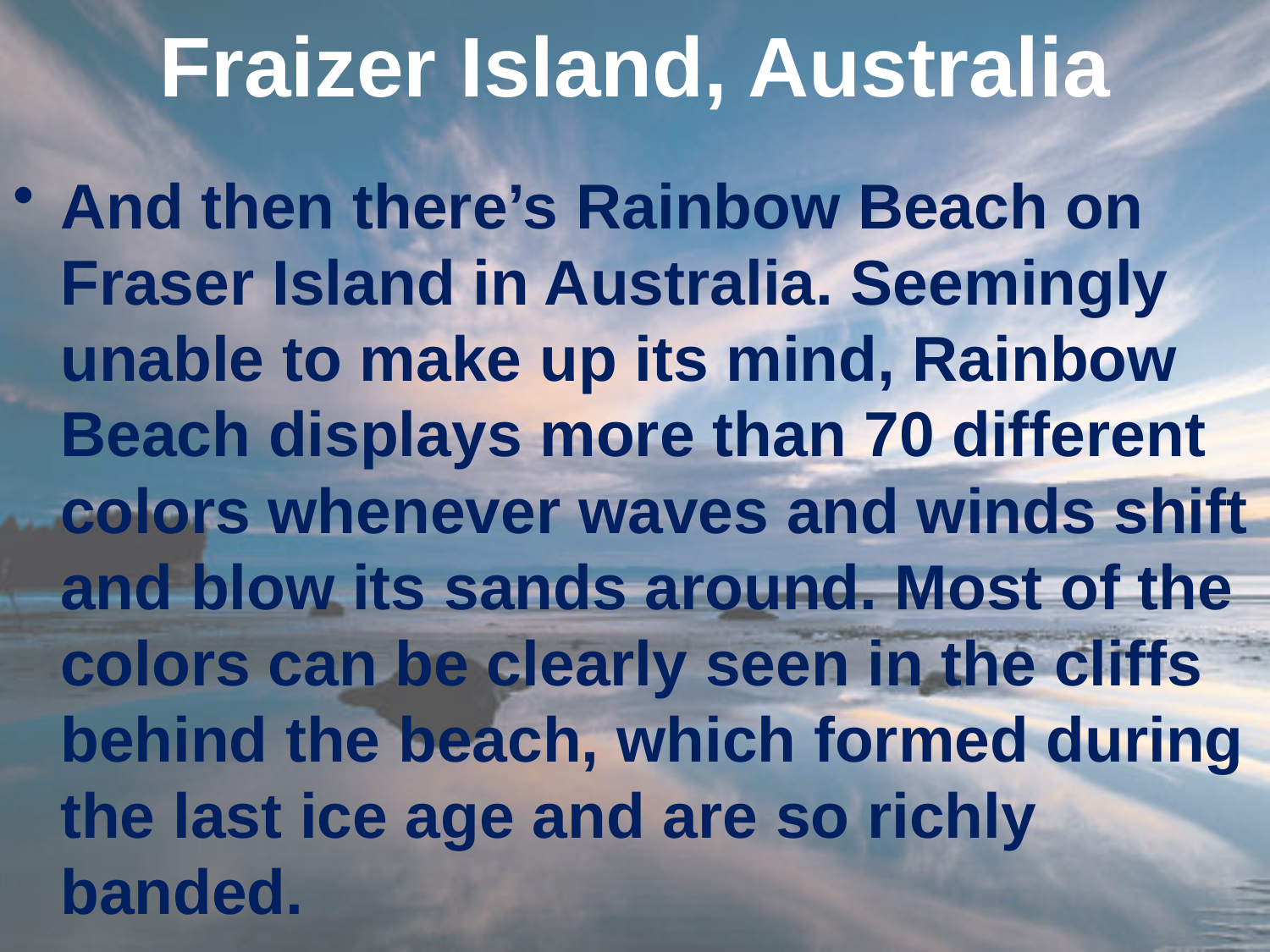

# Fraizer Island, Australia
And then there’s Rainbow Beach on Fraser Island in Australia. Seemingly unable to make up its mind, Rainbow Beach displays more than 70 different colors whenever waves and winds shift and blow its sands around. Most of the colors can be clearly seen in the cliffs behind the beach, which formed during the last ice age and are so richly banded.